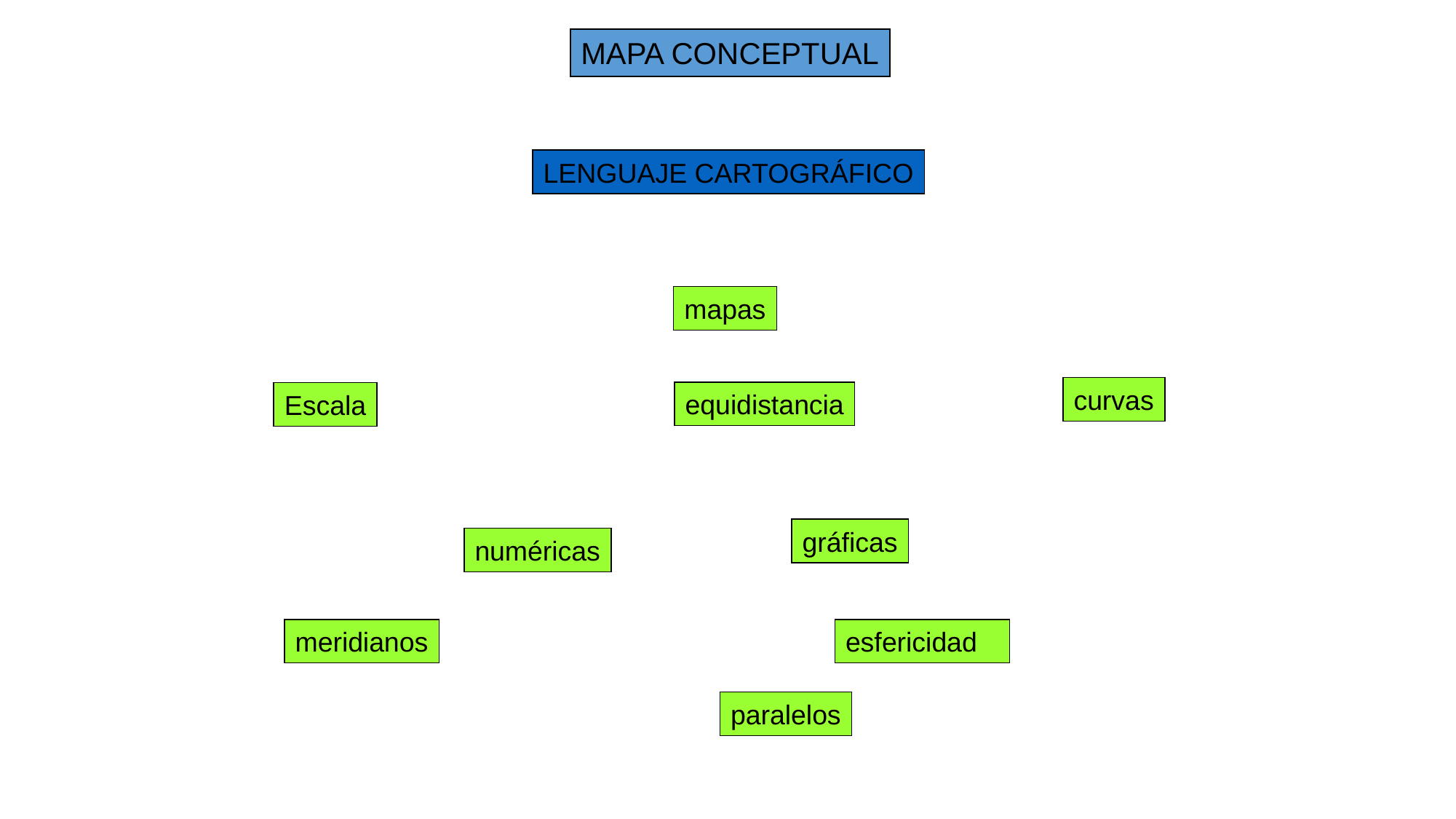

MAPA CONCEPTUAL
LENGUAJE CARTOGRÁFICO
mapas
curvas
equidistancia
Escala
gráficas
numéricas
meridianos
esfericidad
paralelos